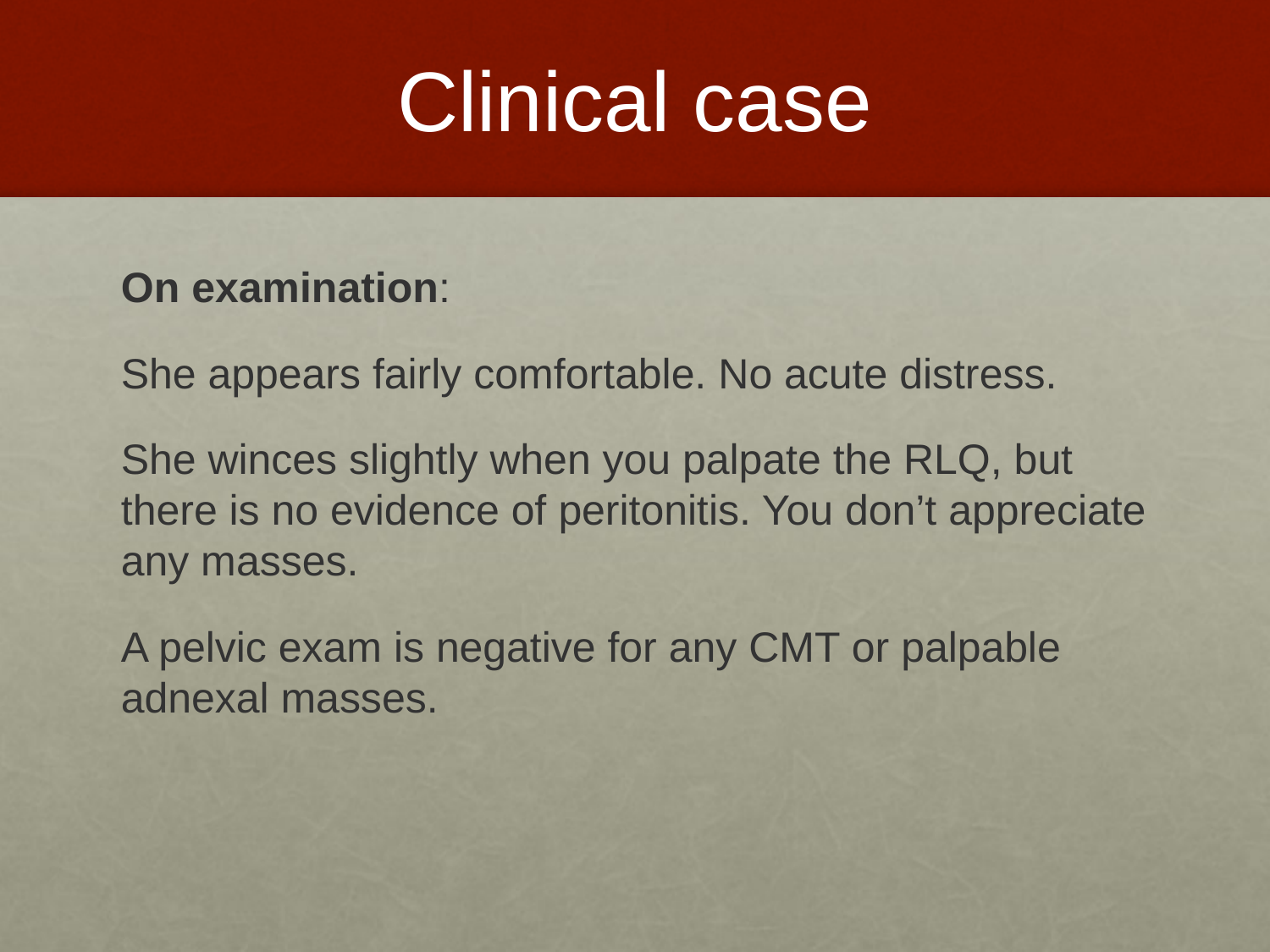

# Clinical case
On examination:
She appears fairly comfortable. No acute distress.
She winces slightly when you palpate the RLQ, but there is no evidence of peritonitis. You don’t appreciate any masses.
A pelvic exam is negative for any CMT or palpable adnexal masses.